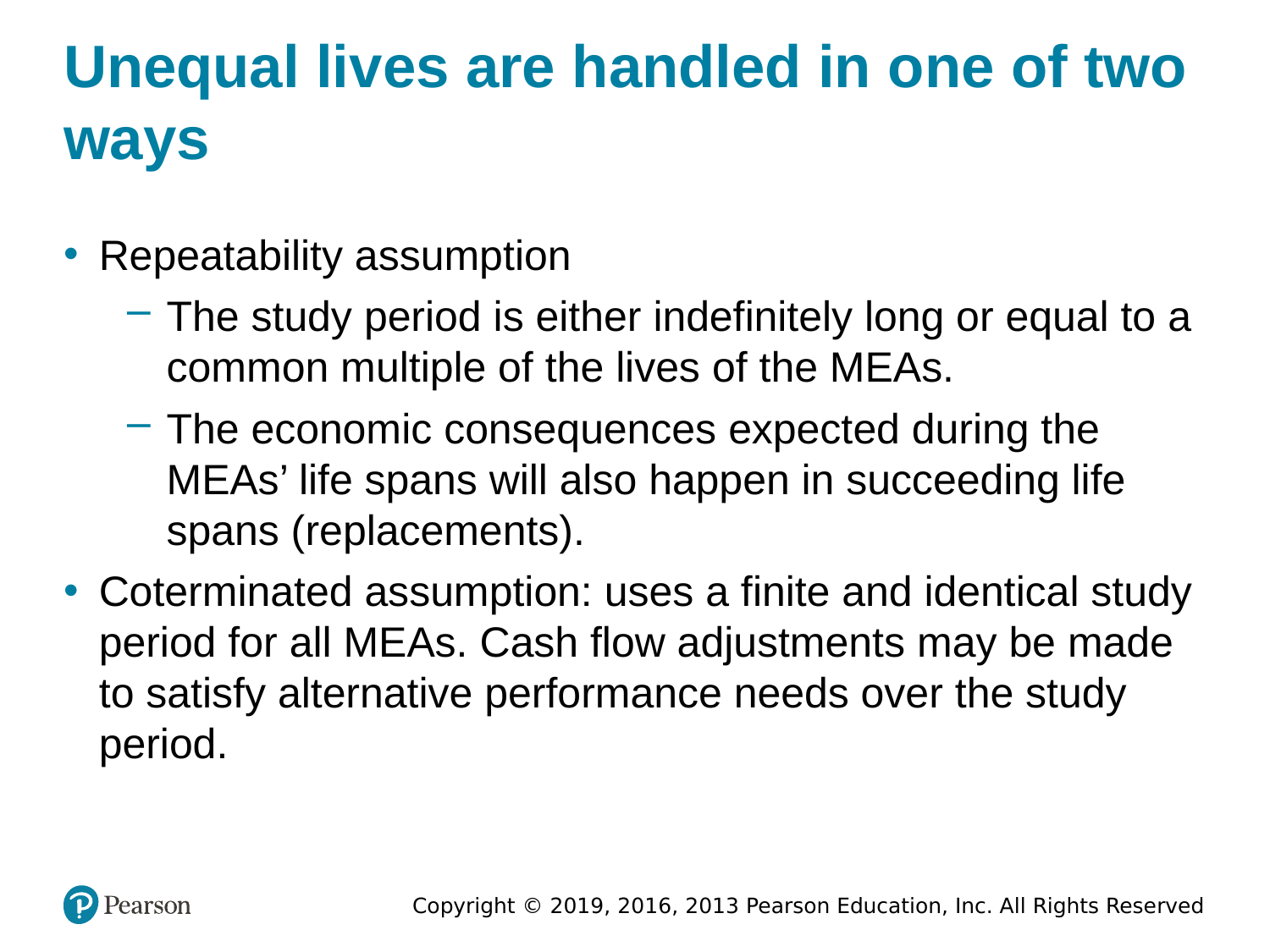

# Unequal lives are handled in one of two ways
Repeatability assumption
The study period is either indefinitely long or equal to a common multiple of the lives of the MEAs.
The economic consequences expected during the MEAs’ life spans will also happen in succeeding life spans (replacements).
Coterminated assumption: uses a finite and identical study period for all MEAs. Cash flow adjustments may be made to satisfy alternative performance needs over the study period.